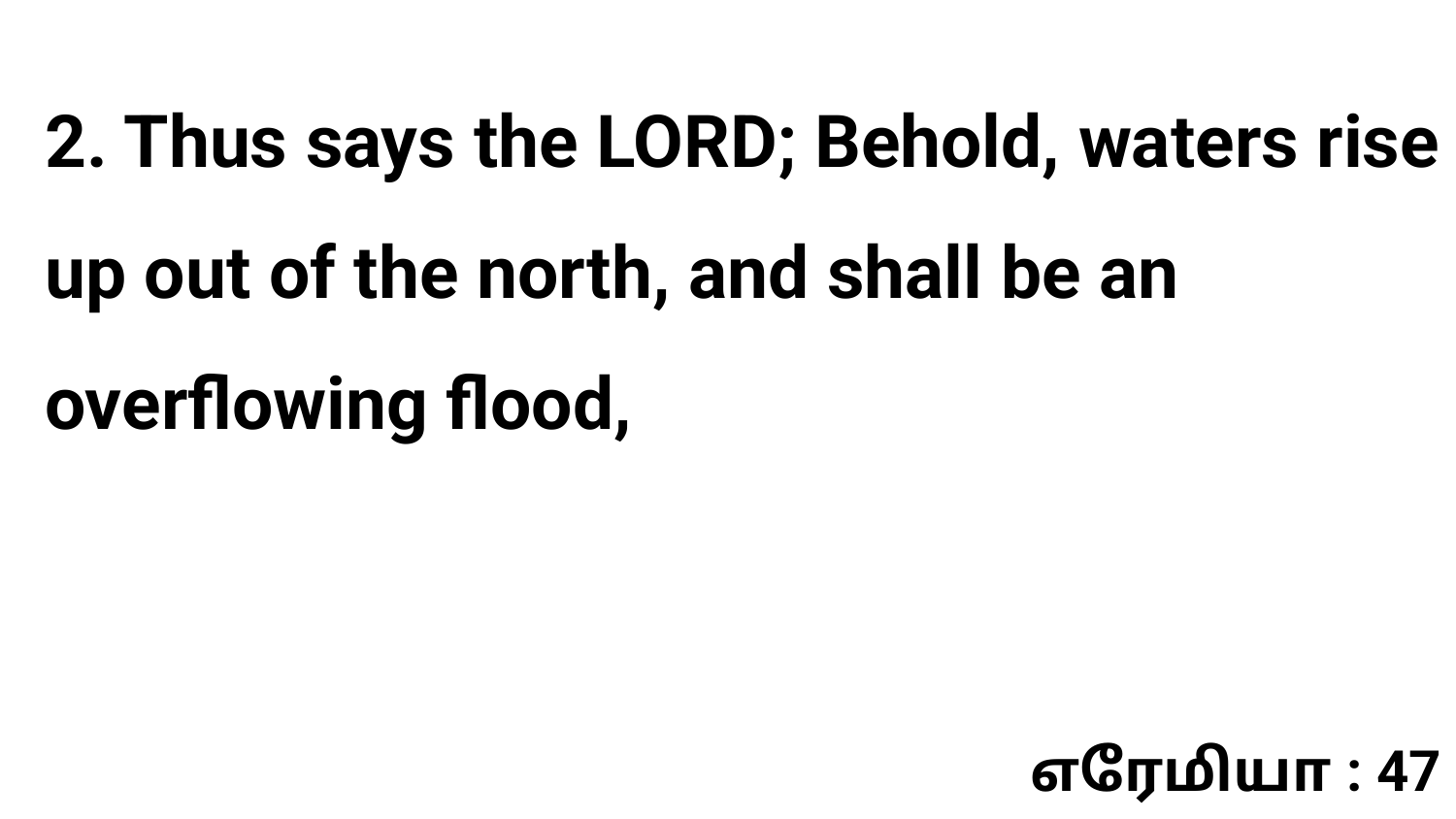

2. Thus says the LORD; Behold, waters rise up out of the north, and shall be an overflowing flood,
எரேமியா : 47